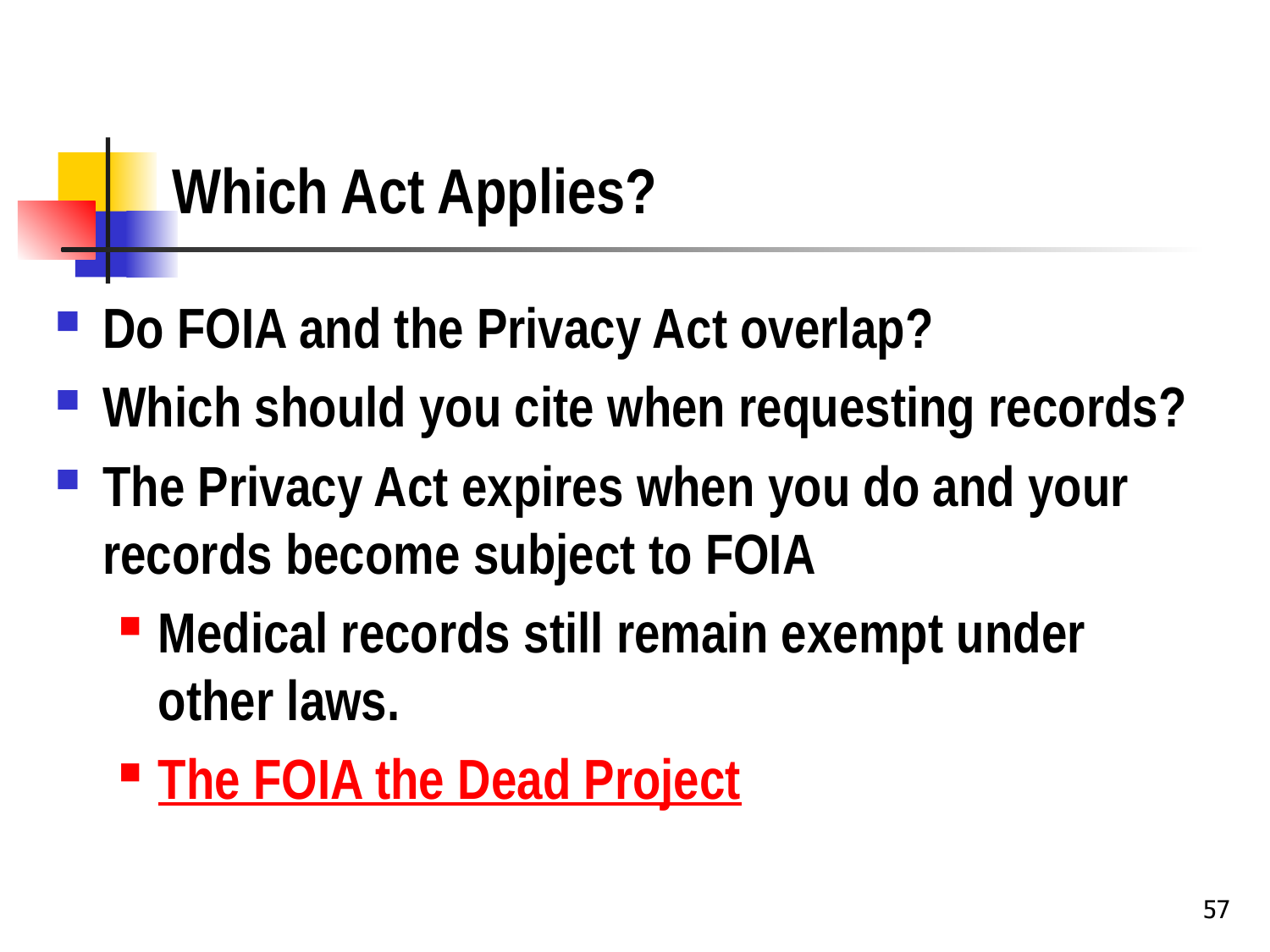

# Which Act Applies?
Do FOIA and the Privacy Act overlap?
Which should you cite when requesting records?
The Privacy Act expires when you do and your records become subject to FOIA
Medical records still remain exempt under other laws.
The FOIA the Dead Project
57